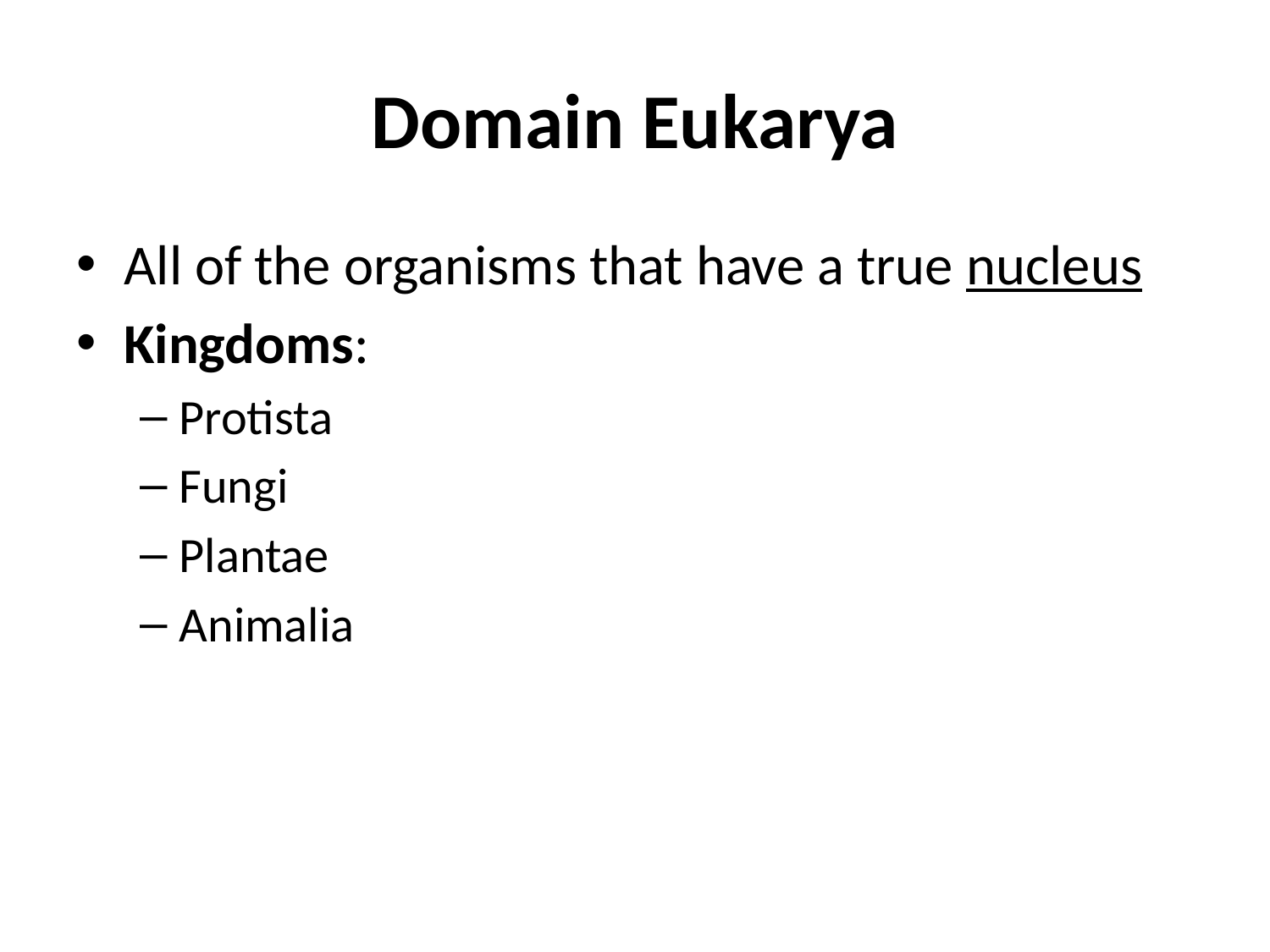

# Domain Eukarya
All of the organisms that have a true nucleus
Kingdoms:
Protista
Fungi
Plantae
Animalia